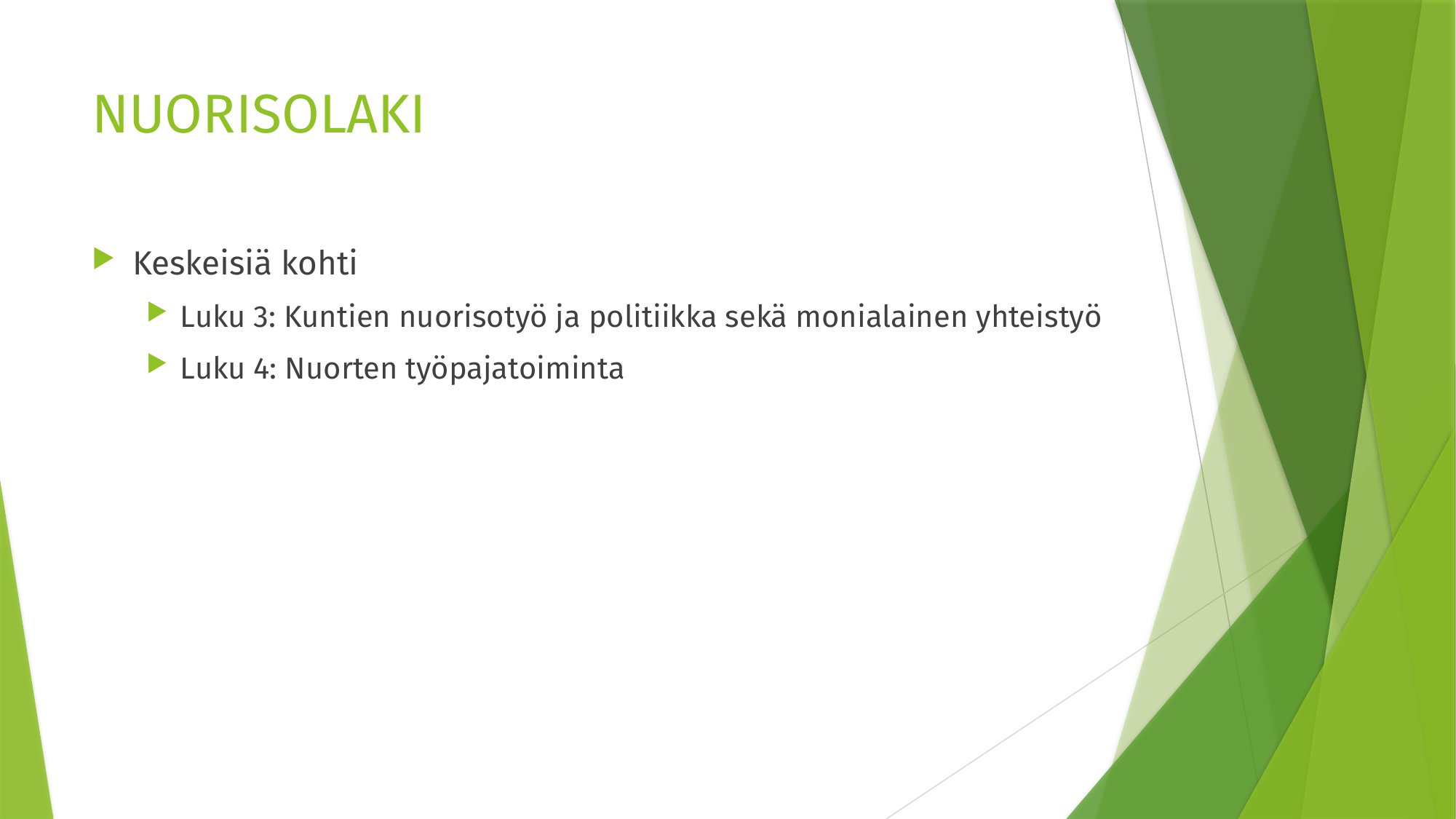

# NUORISOLAKI

Keskeisiä kohti
Luku 3: Kuntien nuorisotyö ja politiikka sekä monialainen yhteistyö
Luku 4: Nuorten työpajatoiminta